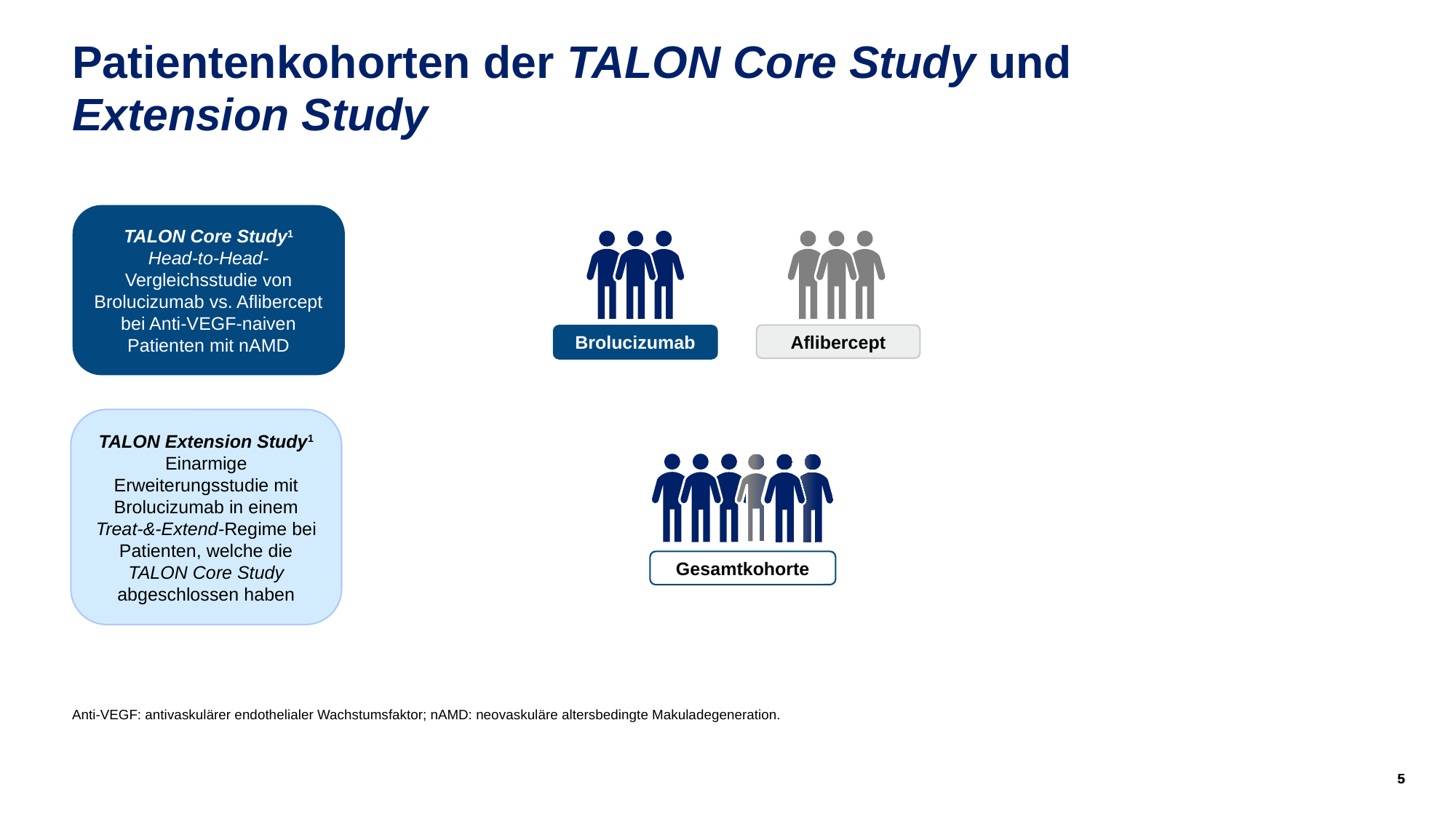

# Patientenkohorten der TALON Core Study und Extension Study
TALON Core Study1
Head-to-Head-Vergleichsstudie von Brolucizumab vs. Aflibercept bei Anti-VEGF-naiven Patienten mit nAMD

Aflibercept
Brolucizumab
TALON Extension Study1
Einarmige Erweiterungsstudie mit Brolucizumab in einem Treat-&-Extend-Regime bei Patienten, welche die TALON Core Study abgeschlossen haben

Gesamtkohorte
Anti-VEGF: antivaskulärer endothelialer Wachstumsfaktor; nAMD: neovaskuläre altersbedingte Makuladegeneration.
5
5